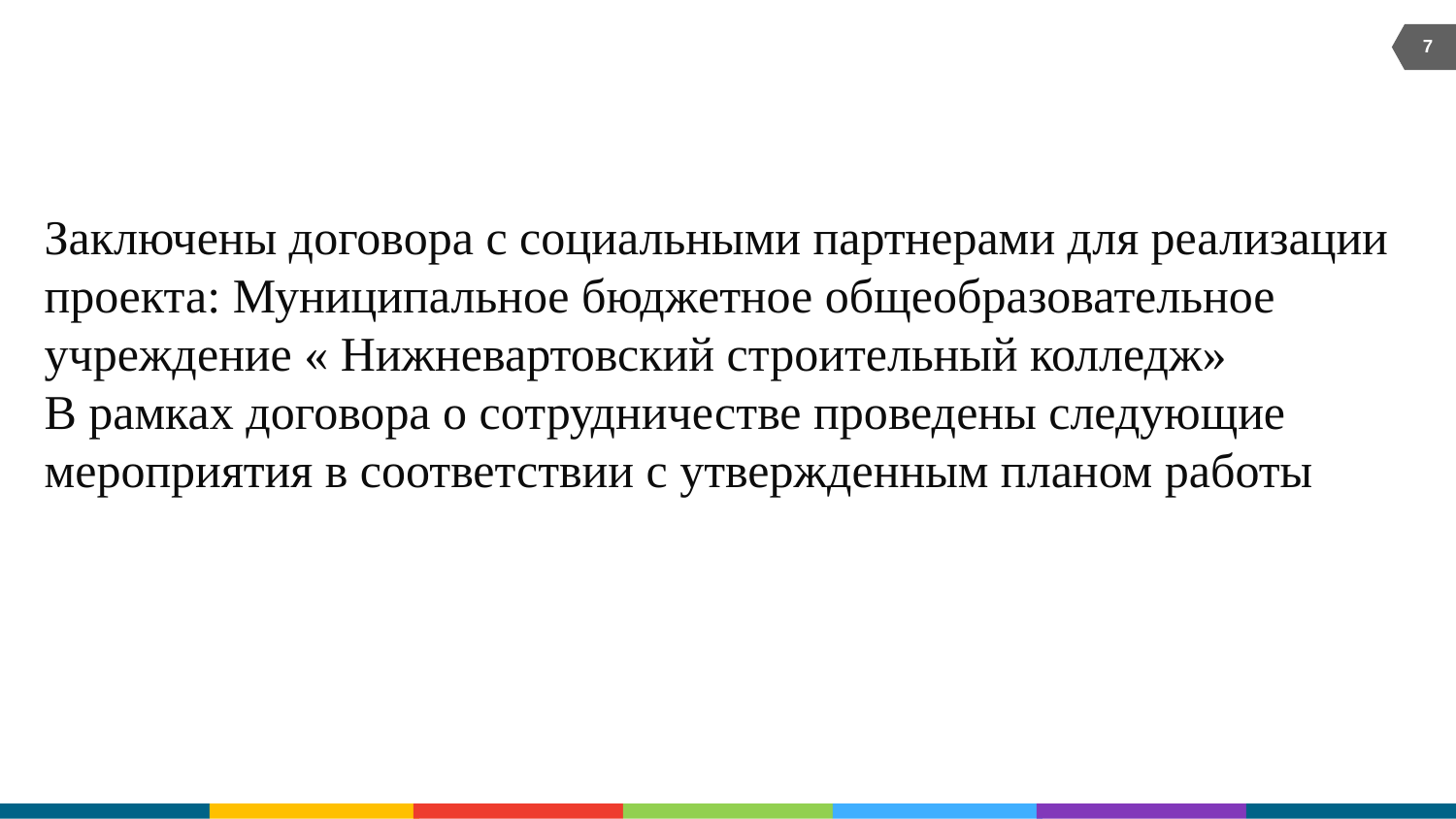

Заключены договора с социальными партнерами для реализации проекта: Муниципальное бюджетное общеобразовательное учреждение « Нижневартовский строительный колледж»
В рамках договора о сотрудничестве проведены следующие мероприятия в соответствии с утвержденным планом работы
7